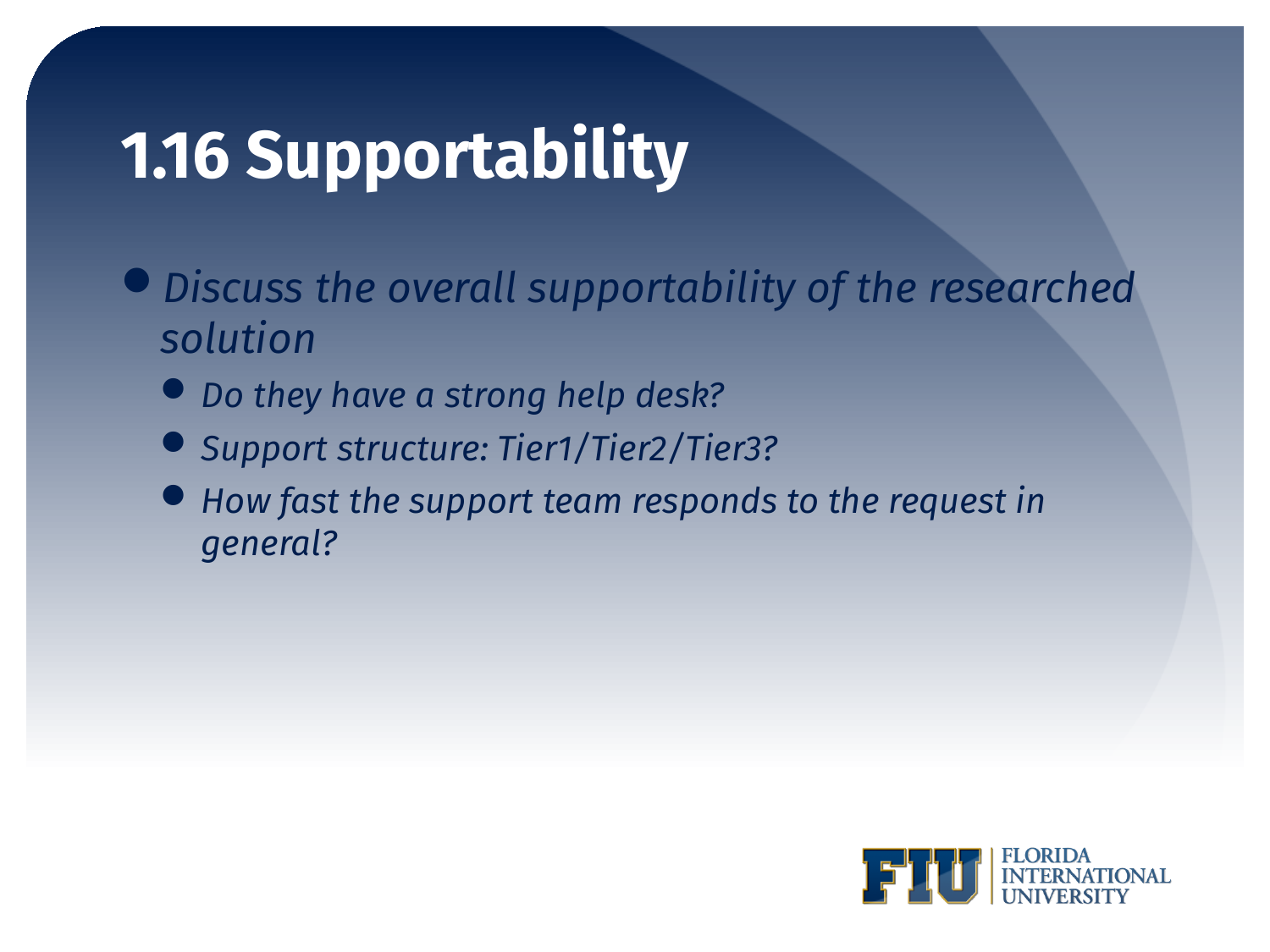

# 1.16 Supportability
Discuss the overall supportability of the researched solution
Do they have a strong help desk?
Support structure: Tier1/Tier2/Tier3?
How fast the support team responds to the request in general?